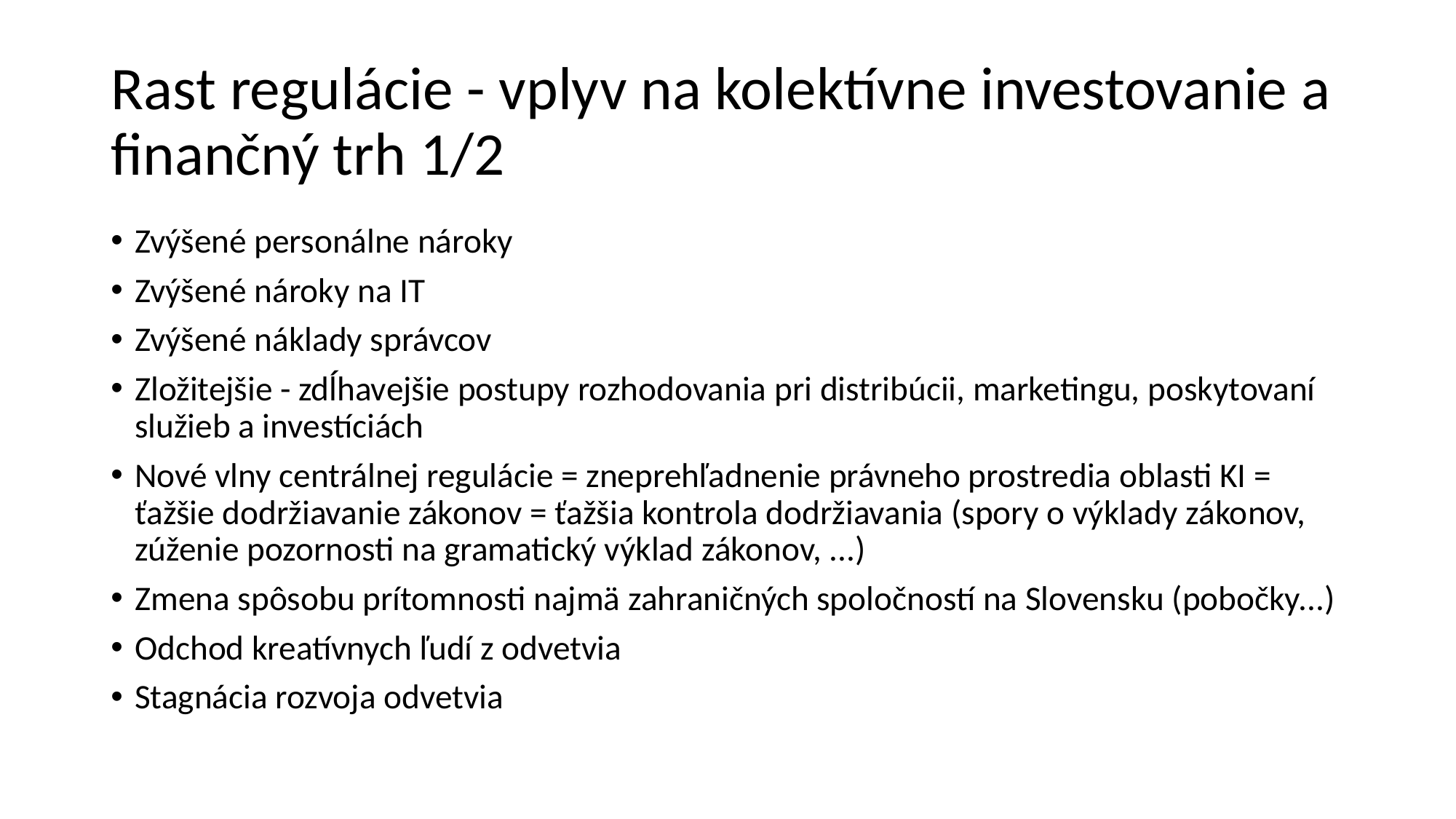

# Rast regulácie - vplyv na kolektívne investovanie a finančný trh 1/2
Zvýšené personálne nároky
Zvýšené nároky na IT
Zvýšené náklady správcov
Zložitejšie - zdĺhavejšie postupy rozhodovania pri distribúcii, marketingu, poskytovaní služieb a investíciách
Nové vlny centrálnej regulácie = zneprehľadnenie právneho prostredia oblasti KI = ťažšie dodržiavanie zákonov = ťažšia kontrola dodržiavania (spory o výklady zákonov, zúženie pozornosti na gramatický výklad zákonov, ...)
Zmena spôsobu prítomnosti najmä zahraničných spoločností na Slovensku (pobočky...)
Odchod kreatívnych ľudí z odvetvia
Stagnácia rozvoja odvetvia